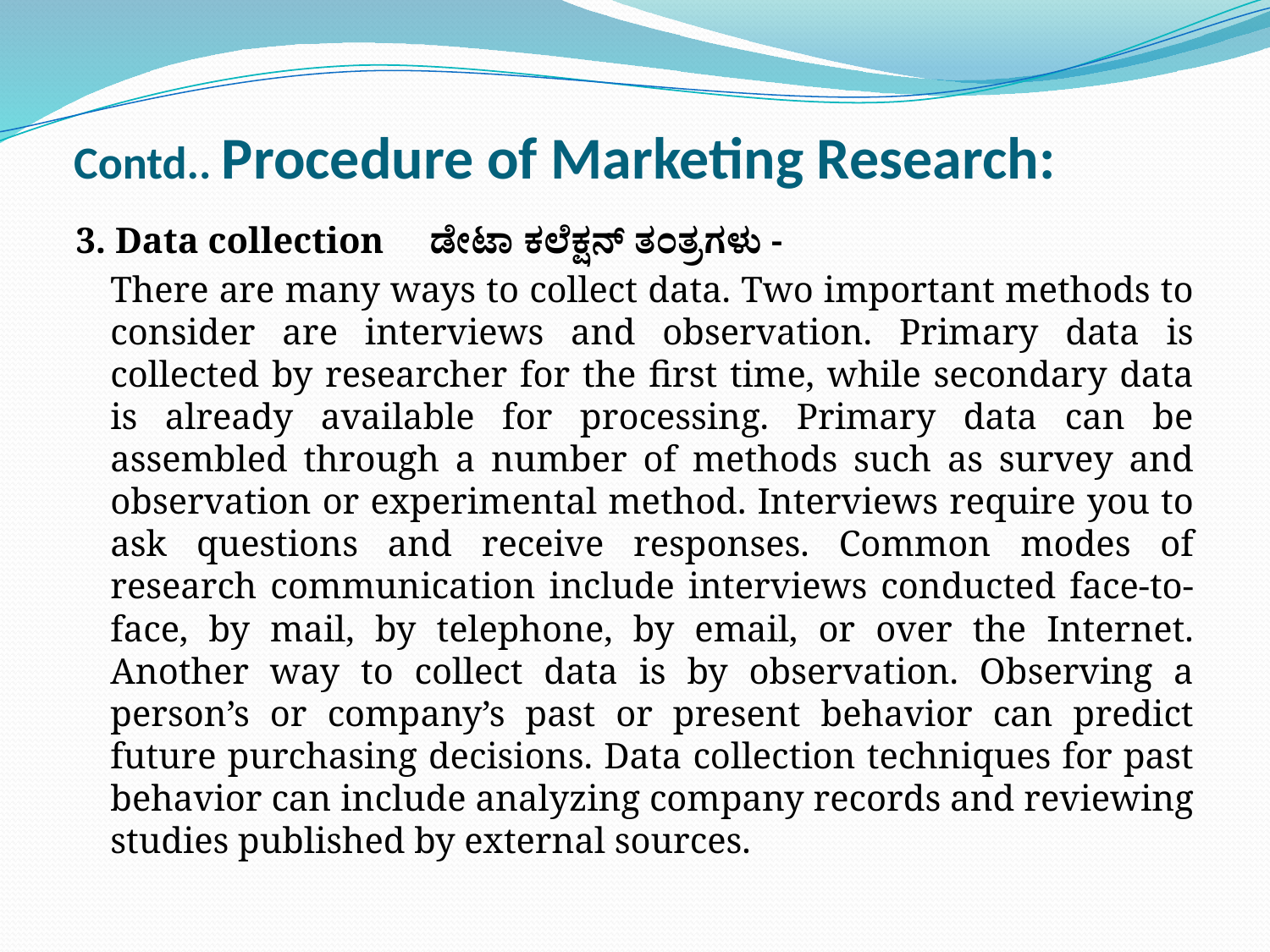

# Contd.. Procedure of Marketing Research:
3. Data collection     ಡೇಟಾ ಕಲೆಕ್ಷನ್ ತಂತ್ರಗಳು -
	There are many ways to collect data. Two important methods to consider are interviews and observation. Primary data is collected by researcher for the first time, while secondary data is already available for processing. Primary data can be assembled through a number of methods such as survey and observation or experimental method. Interviews require you to ask questions and receive responses. Common modes of research communication include interviews conducted face-to-face, by mail, by telephone, by email, or over the Internet. Another way to collect data is by observation. Observing a person’s or company’s past or present behavior can predict future purchasing decisions. Data collection techniques for past behavior can include analyzing company records and reviewing studies published by external sources.